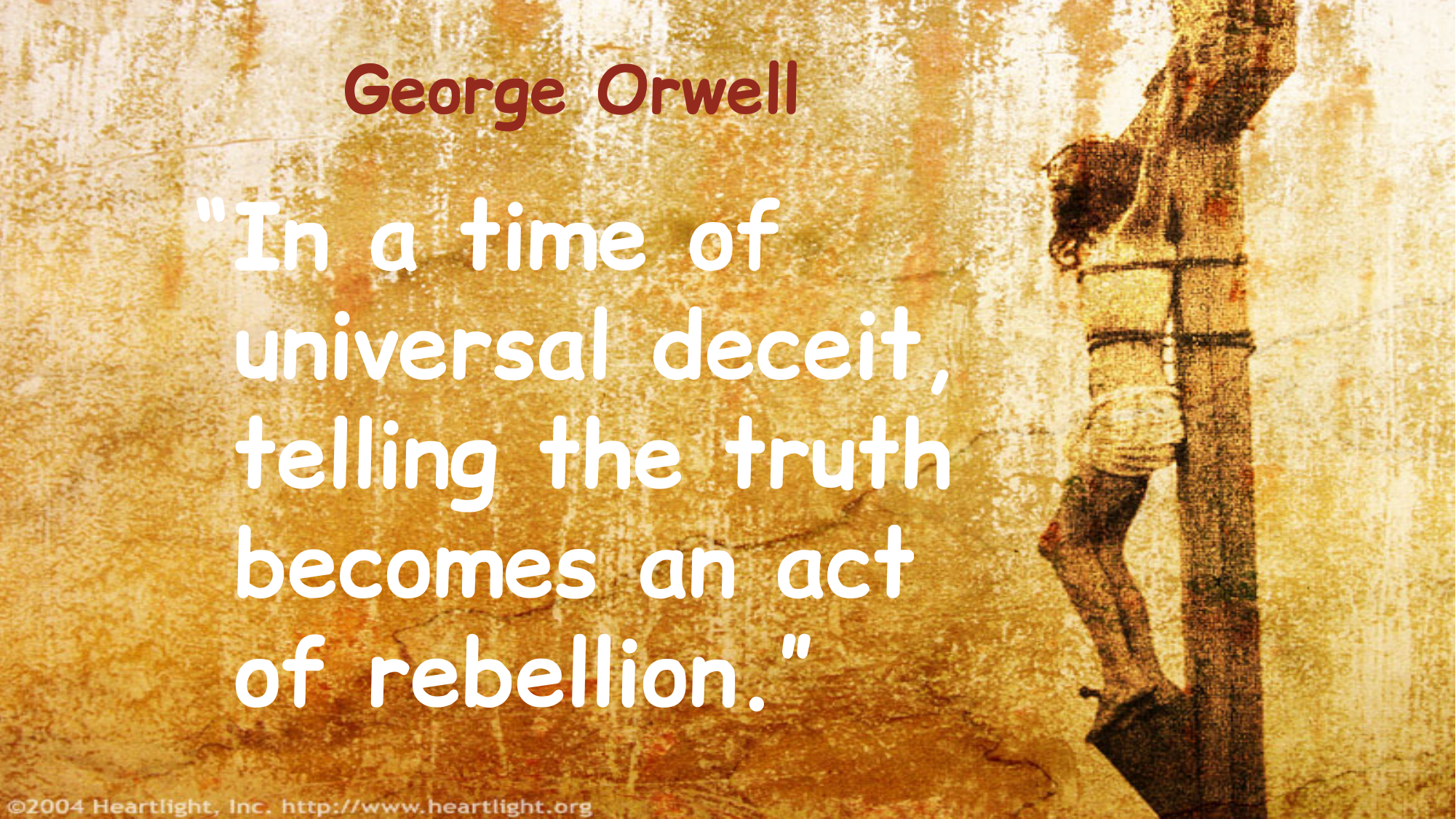

# George Orwell
“In a time of universal deceit, telling the truth becomes an act of rebellion.”